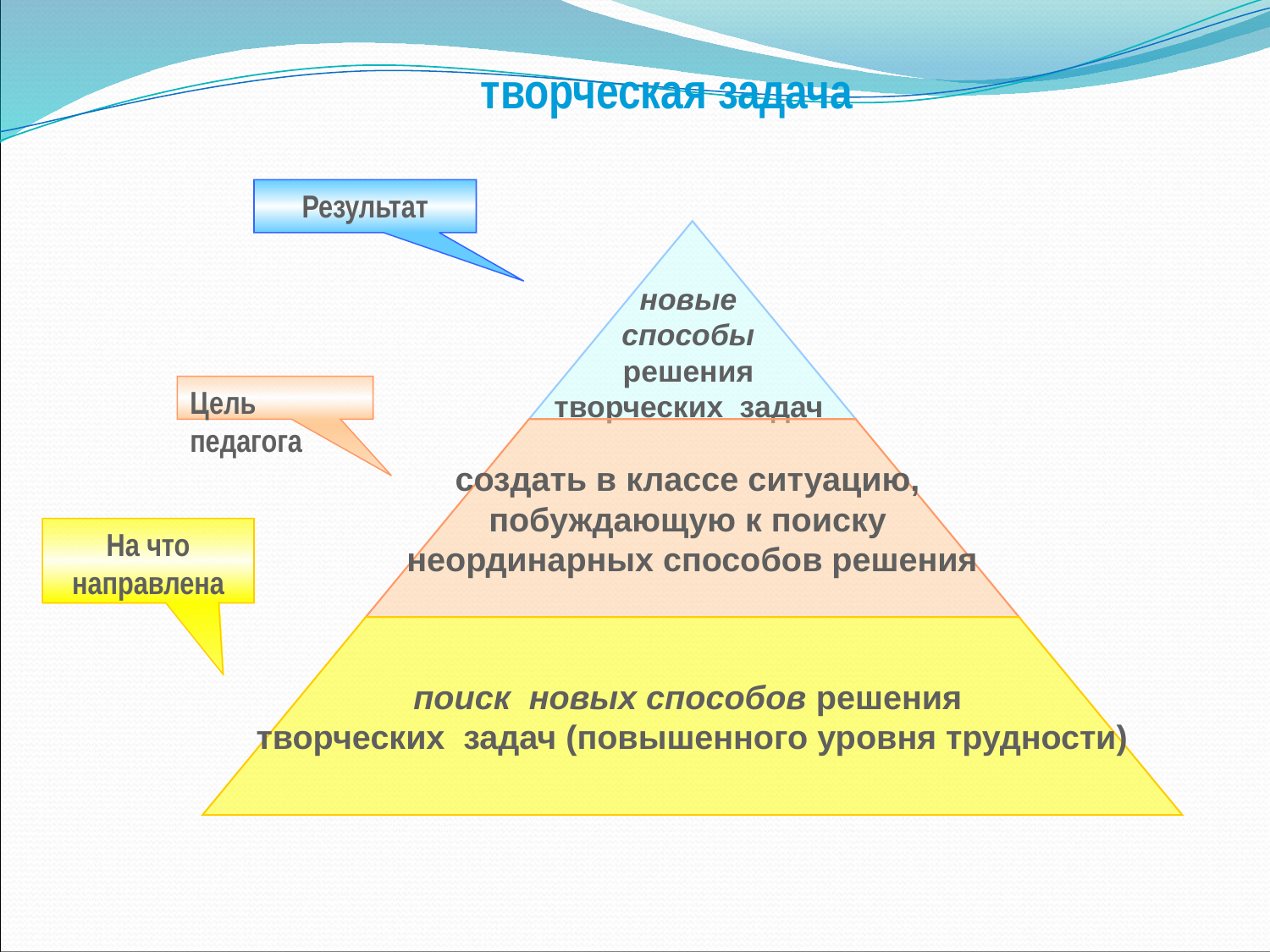

творческая задача
Результат

новые
способы
решения
творческих  задач

Цель педагога

создать в классе ситуацию,
побуждающую к поиску
неординарных способов решения
поиск  новых способов решения
творческих  задач (повышенного уровня трудности)
На что направлена